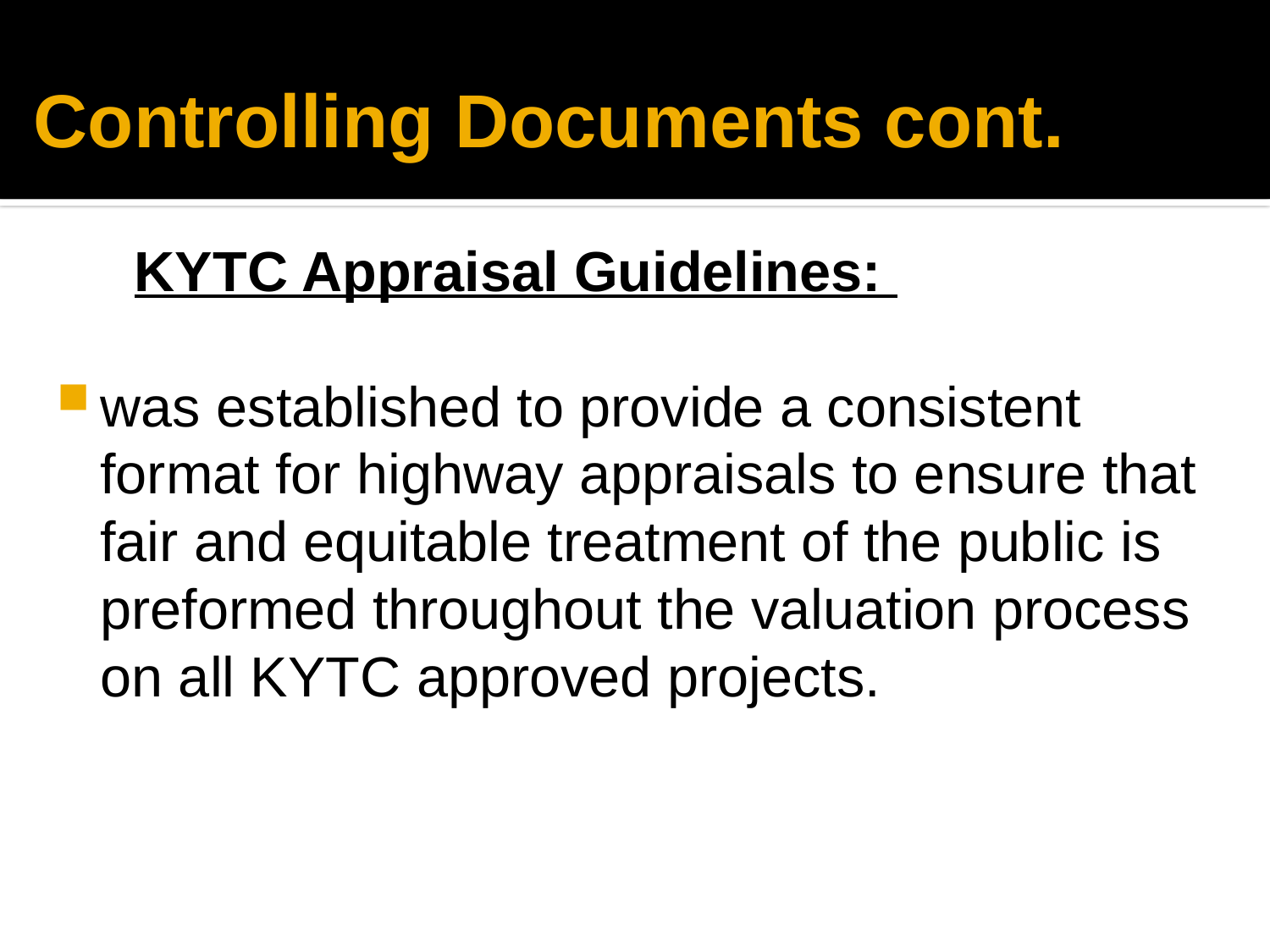

# Controlling Documents cont.
     KYTC Appraisal Guidelines:

was established to provide a consistent format for highway appraisals to ensure that fair and equitable treatment of the public is preformed throughout the valuation process on all KYTC approved projects.